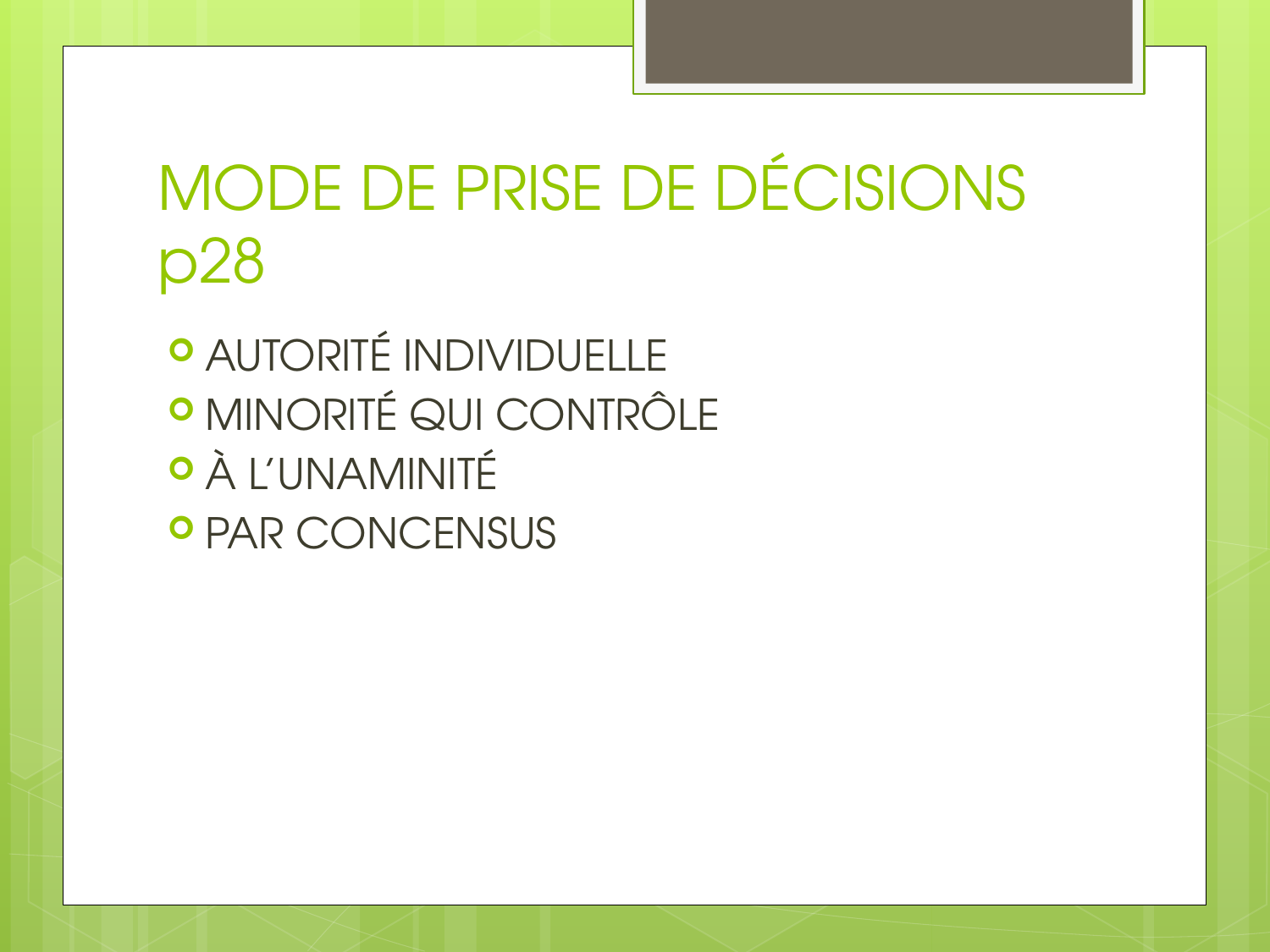

# MODE DE PRISE DE DÉCISIONS p28
AUTORITÉ INDIVIDUELLE
MINORITÉ QUI CONTRÔLE
À L’UNAMINITÉ
PAR CONCENSUS